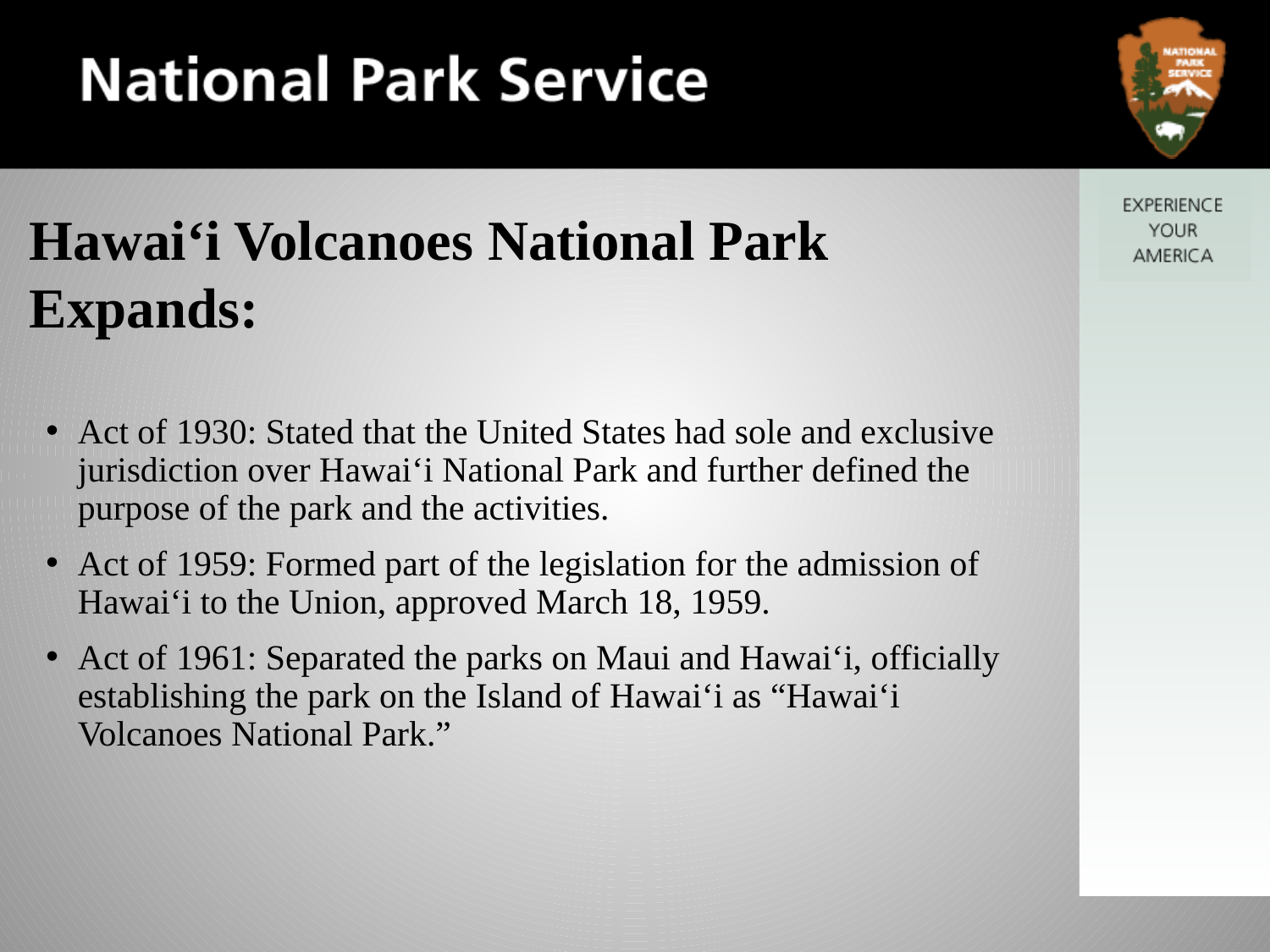

# Hawai‘i Volcanoes National Park Expands:
Act of 1930: Stated that the United States had sole and exclusive jurisdiction over Hawai‘i National Park and further defined the purpose of the park and the activities.
Act of 1959: Formed part of the legislation for the admission of Hawai‘i to the Union, approved March 18, 1959.
Act of 1961: Separated the parks on Maui and Hawai‘i, officially establishing the park on the Island of Hawai‘i as “Hawai‘i Volcanoes National Park.”